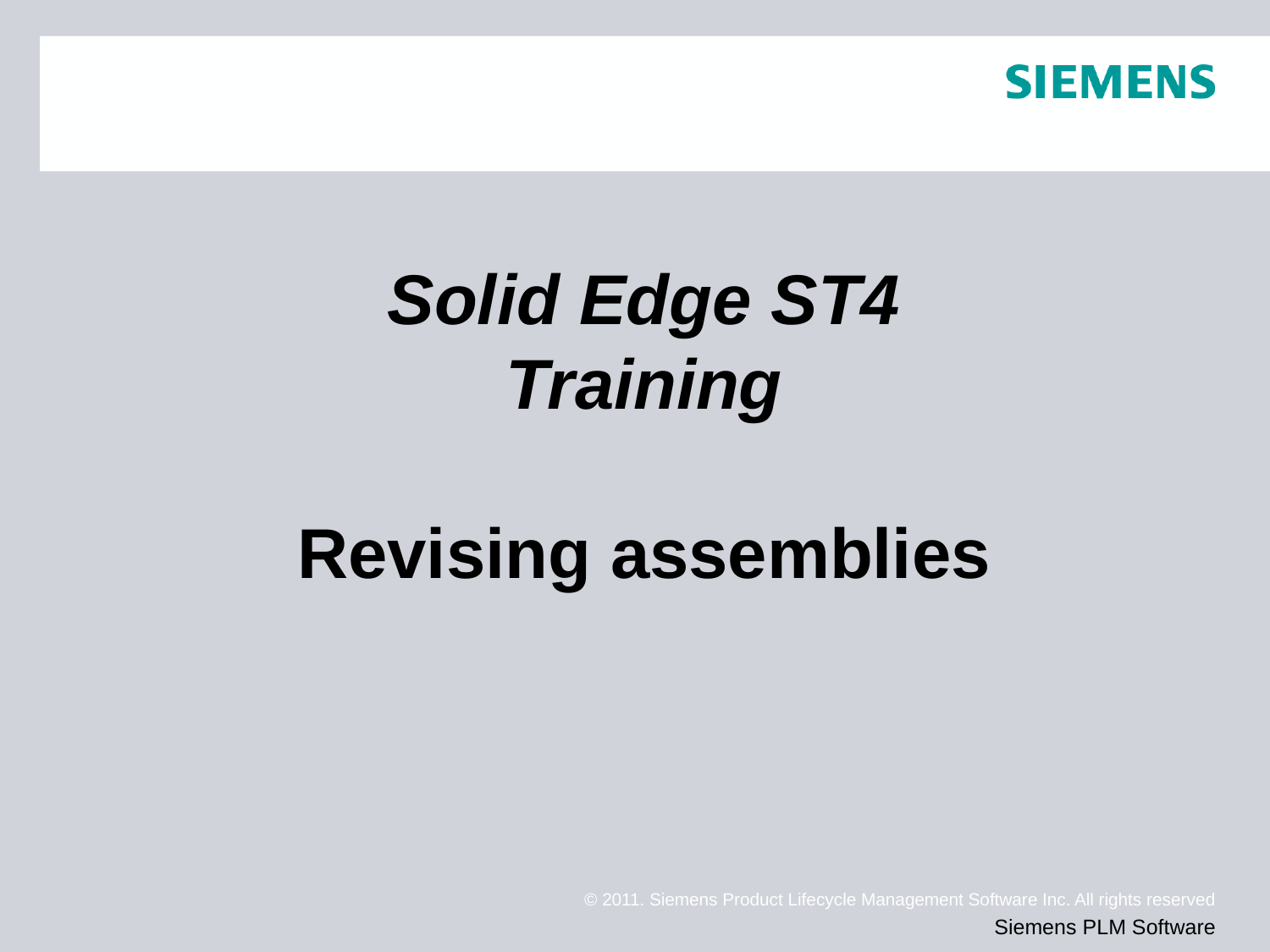

# Solid Edge ST4 Training Revising assemblies